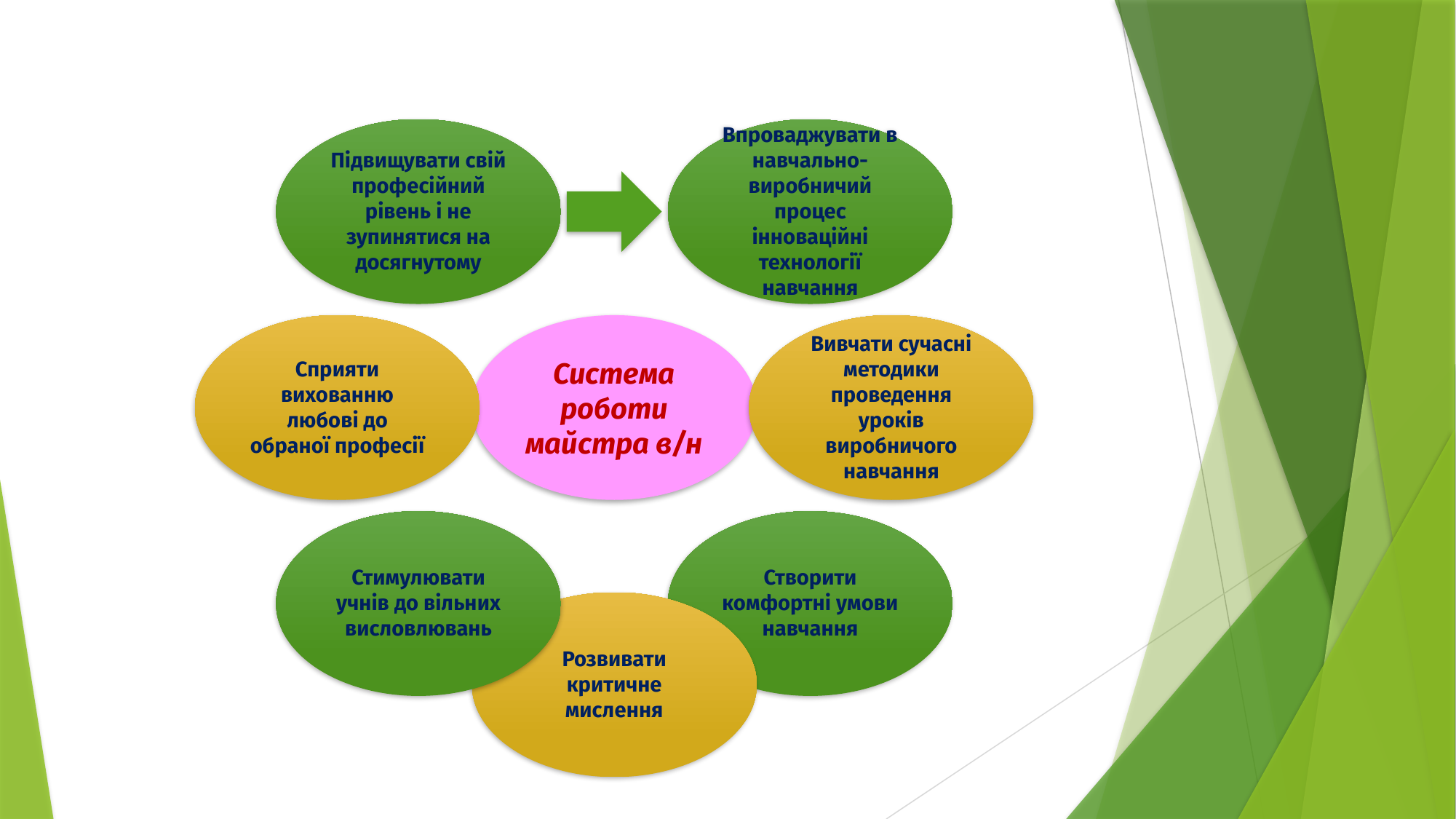

Система роботи майстра в/н
Розвивати критичне мислення
Сприяти вихованню любові до обраної професії
Підвищувати свій професійний рівень і не зупинятися на досягнутому
Впроваджувати в навчально-виробничий процес інноваційні технології навчання
Вивчати сучасні методики проведення уроків виробничого навчання
Створити комфортні умови навчання
Стимулювати учнів до вільних висловлювань